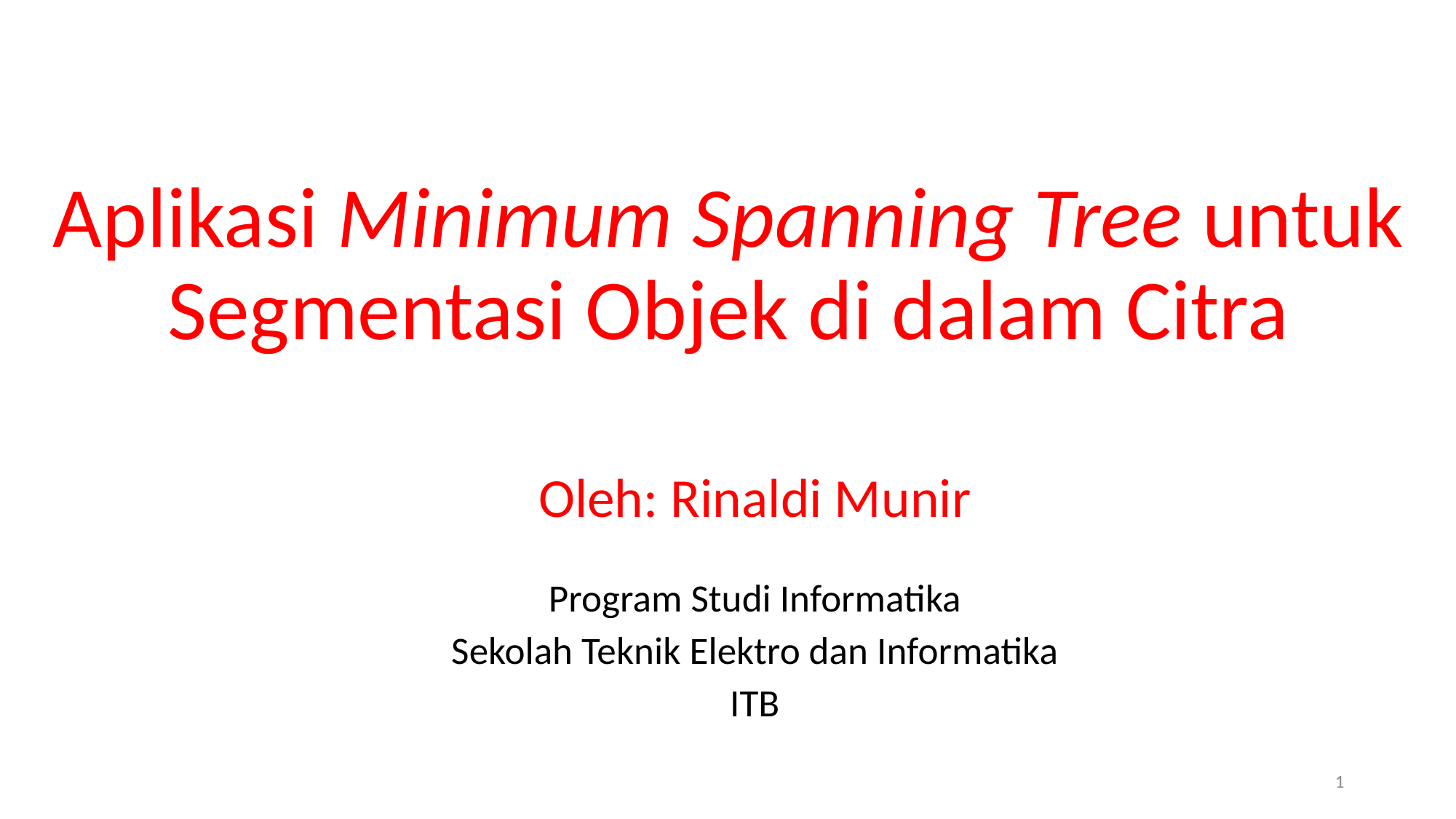

# Aplikasi Minimum Spanning Tree untuk Segmentasi Objek di dalam Citra
Oleh: Rinaldi Munir

Program Studi Informatika
Sekolah Teknik Elektro dan Informatika
ITB
1